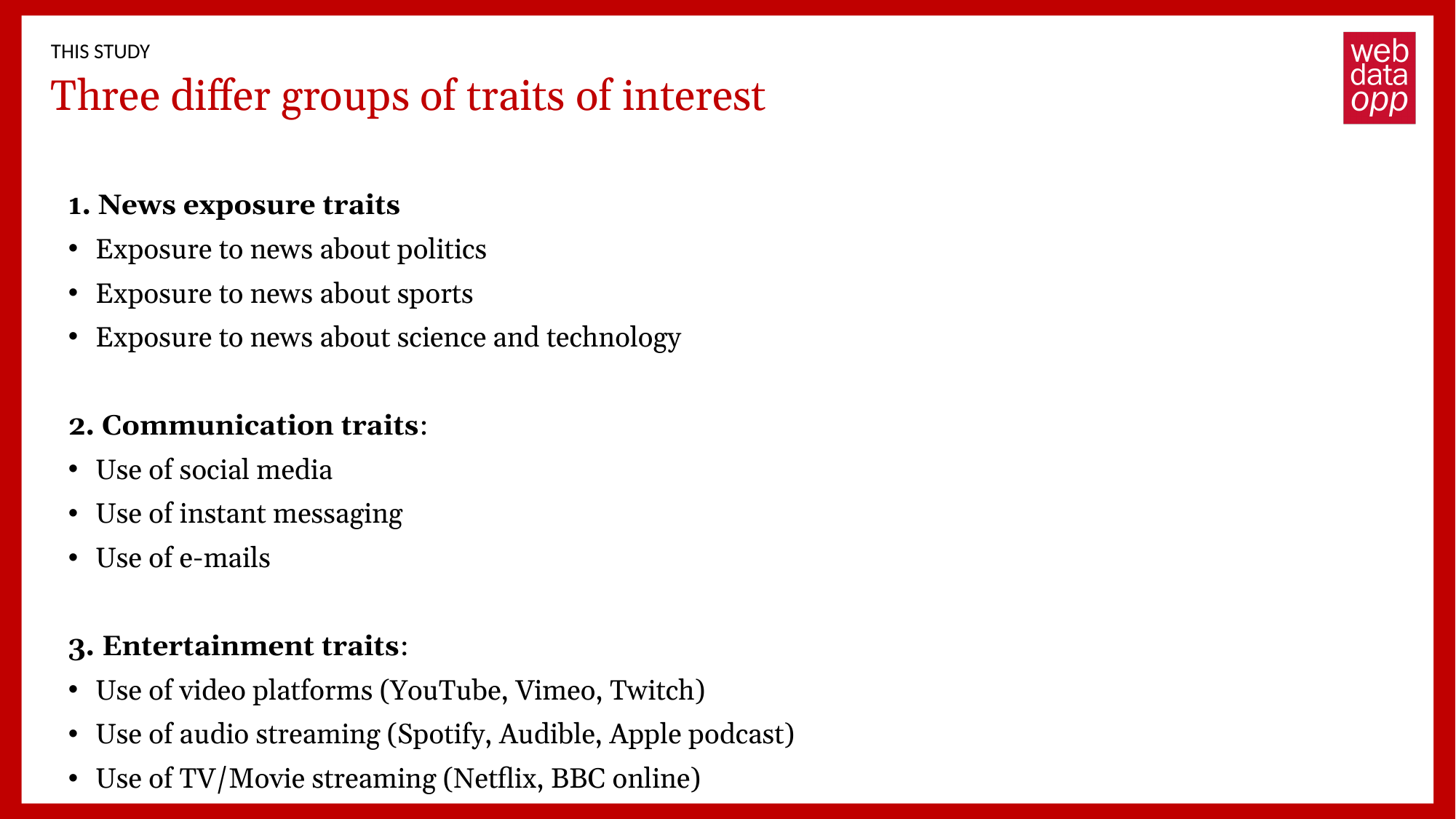

THIS STUDY
# Three differ groups of traits of interest
1. News exposure traits
Exposure to news about politics
Exposure to news about sports
Exposure to news about science and technology

2. Communication traits:
Use of social media
Use of instant messaging
Use of e-mails

3. Entertainment traits:
Use of video platforms (YouTube, Vimeo, Twitch)
Use of audio streaming (Spotify, Audible, Apple podcast)
Use of TV/Movie streaming (Netflix, BBC online)